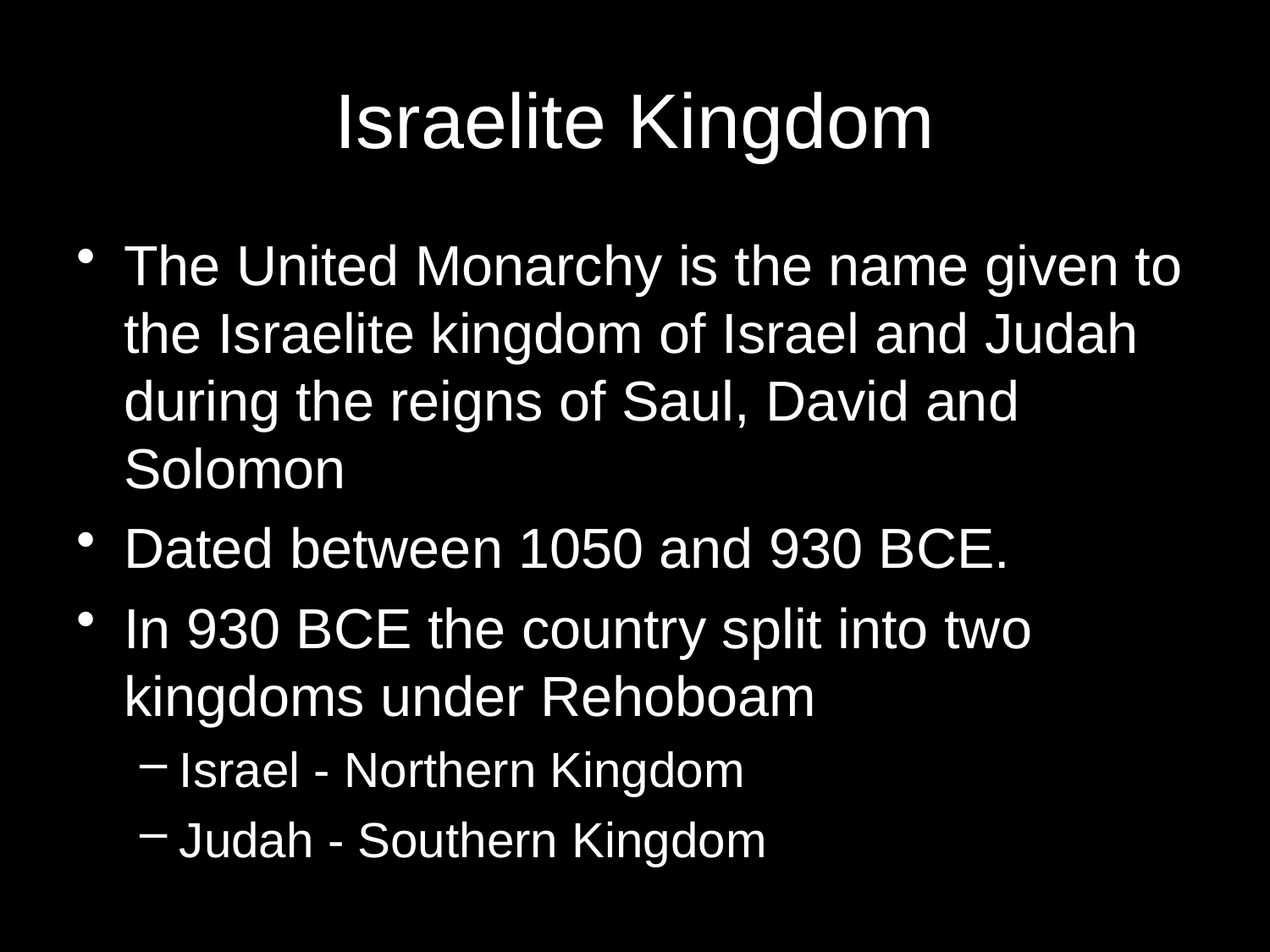

# Israelite Kingdom
The United Monarchy is the name given to the Israelite kingdom of Israel and Judah during the reigns of Saul, David and Solomon
Dated between 1050 and 930 BCE.
In 930 BCE the country split into two kingdoms under Rehoboam
Israel - Northern Kingdom
Judah - Southern Kingdom
13